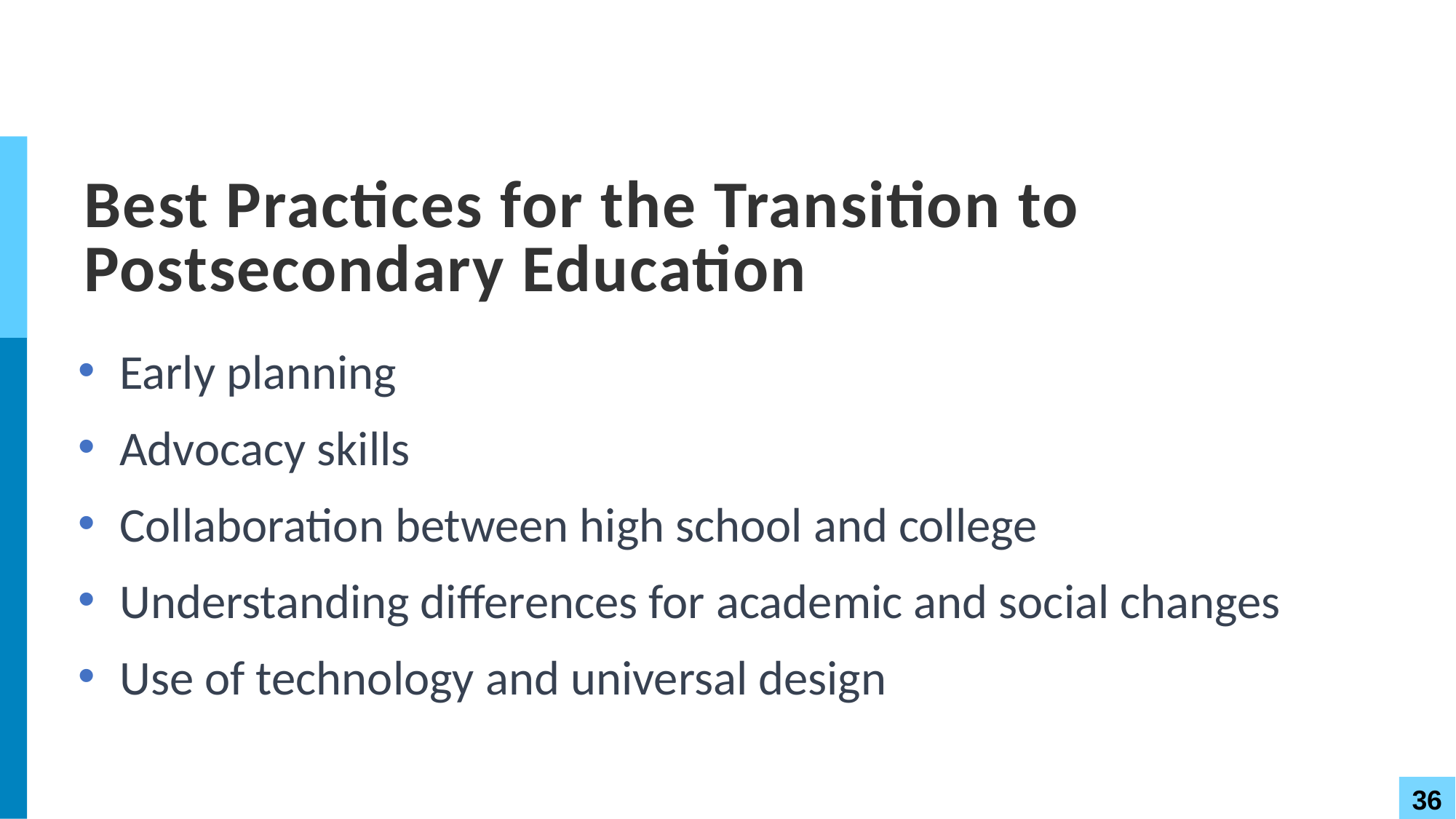

# Best Practices for the Transition to Postsecondary Education
Early planning
Advocacy skills
Collaboration between high school and college
Understanding differences for academic and social changes
Use of technology and universal design